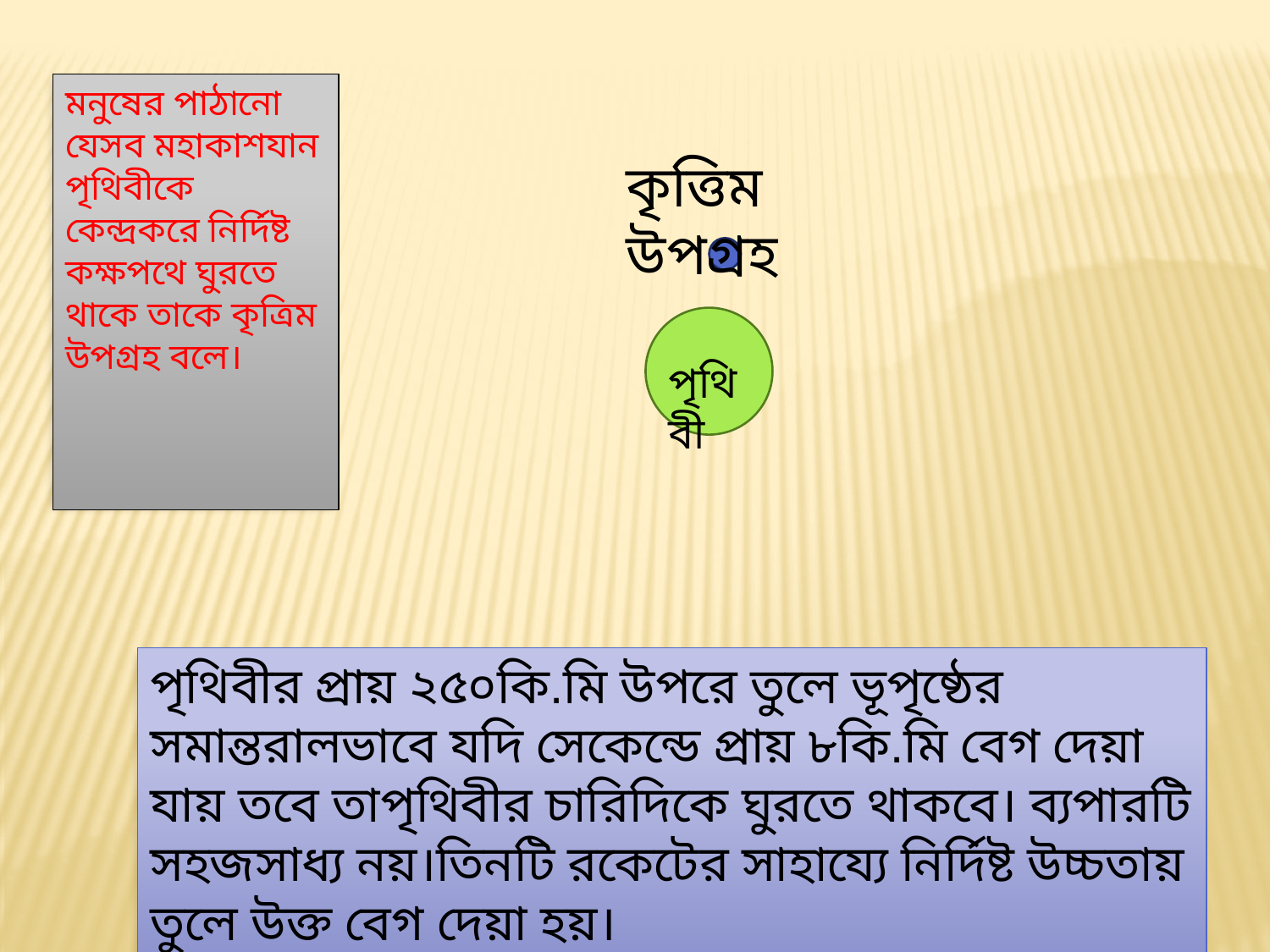

মনুষের পাঠানো যেসব মহাকাশযান পৃথিবীকে কেন্দ্রকরে নির্দিষ্ট কক্ষপথে ঘুরতে থাকে তাকে কৃত্রিম উপগ্রহ বলে।

কৃত্তিম উপগ্রহ

পৃথিবী
পৃথিবীর প্রায় ২৫০কি.মি উপরে তুলে ভূপৃষ্ঠের সমান্তরালভাবে যদি সেকেন্ডে প্রায় ৮কি.মি বেগ দেয়া যায় তবে তাপৃথিবীর চারিদিকে ঘুরতে থাকবে। ব্যপারটি সহজসাধ্য নয়।তিনটি রকেটের সাহায্যে নির্দিষ্ট উচ্চতায় তুলে উক্ত বেগ দেয়া হয়।